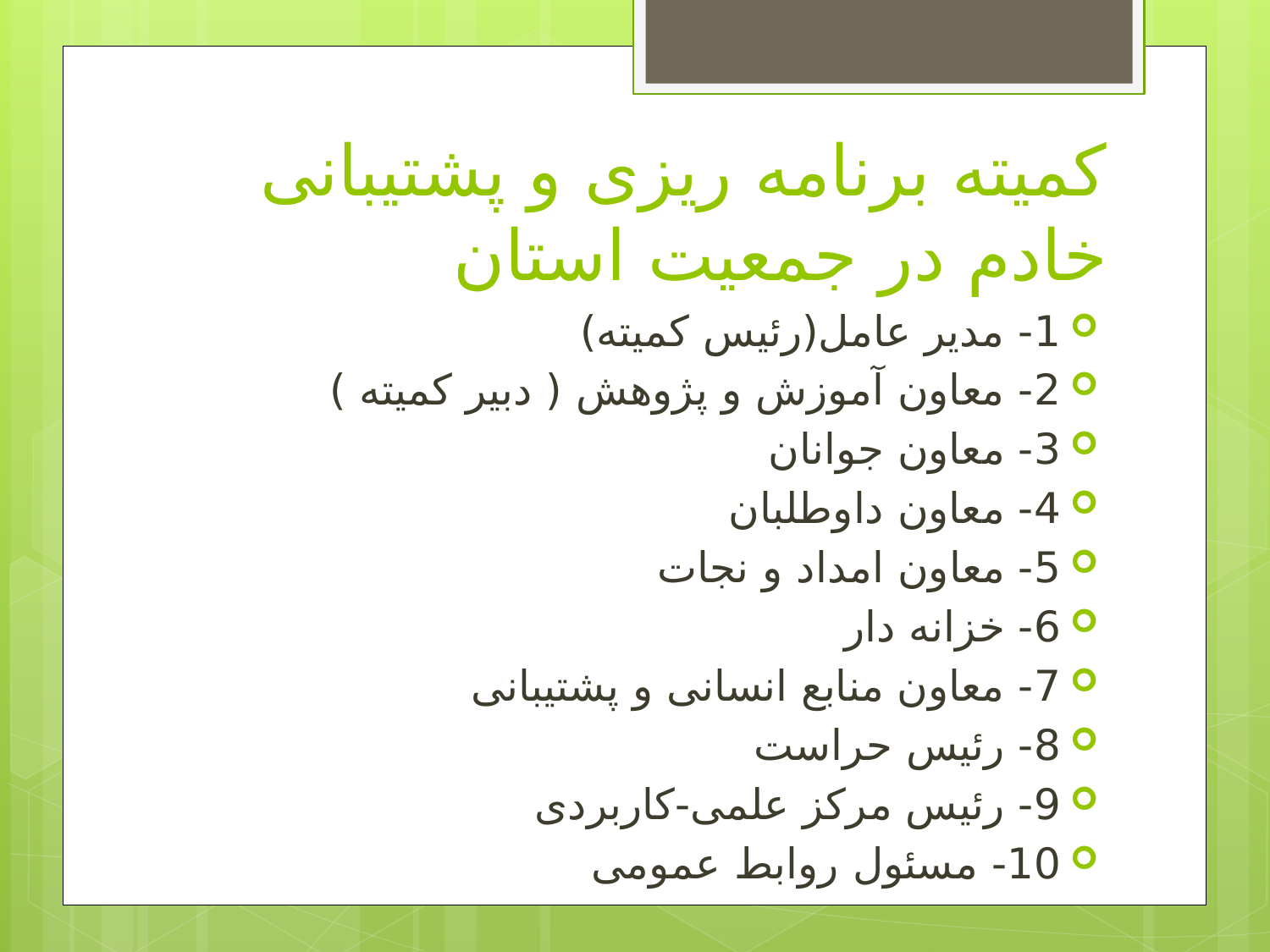

# کمیته برنامه ریزی و پشتیبانی خادم در جمعیت استان
1- مدیر عامل(رئیس کمیته)
2- معاون آموزش و پژوهش ( دبیر کمیته )
3- معاون جوانان
4- معاون داوطلبان
5- معاون امداد و نجات
6- خزانه دار
7- معاون منابع انسانی و پشتیبانی
8- رئیس حراست
9- رئیس مرکز علمی-کاربردی
10- مسئول روابط عمومی